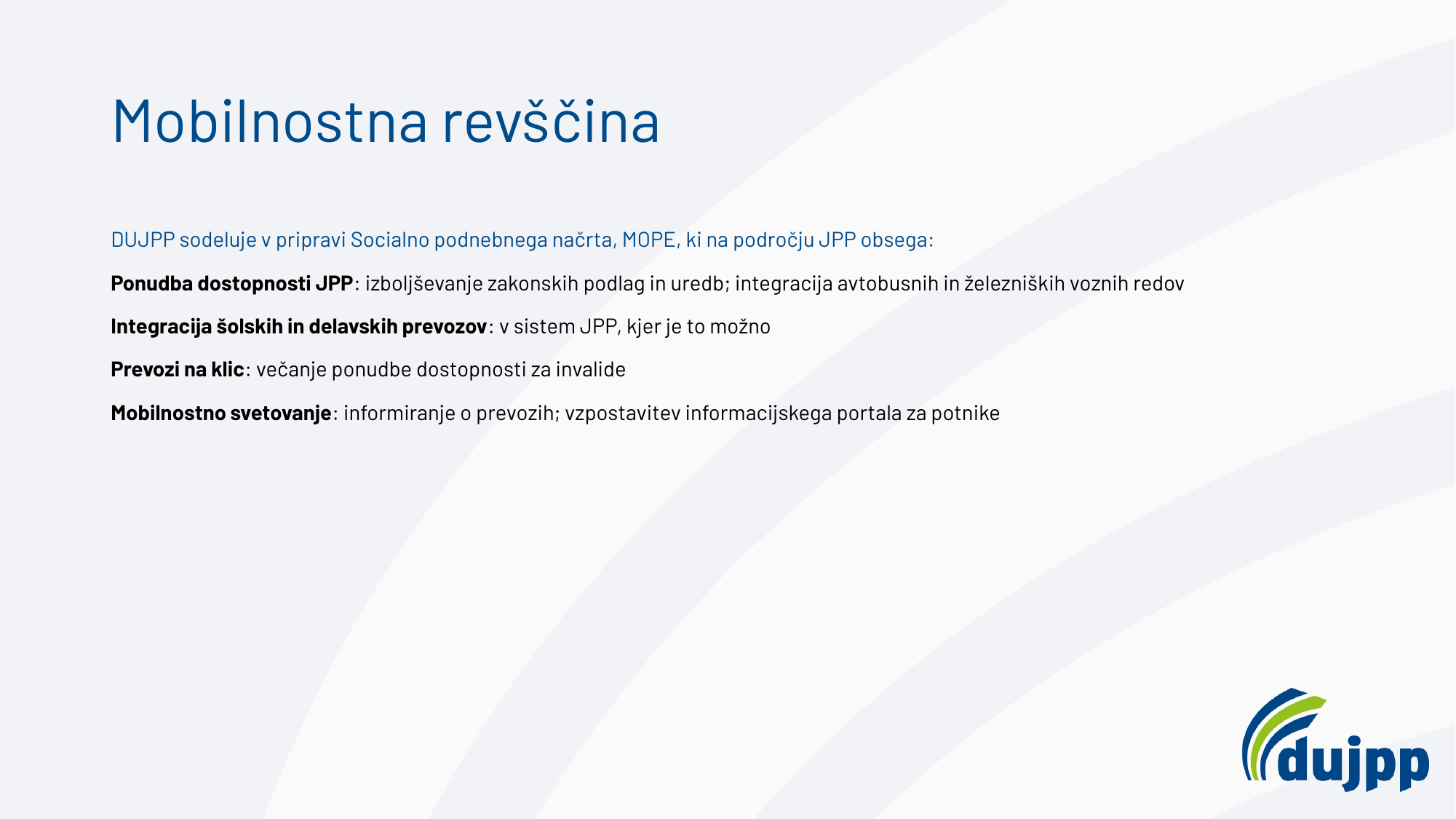

# Mobilnostna revščina
DUJPP sodeluje v pripravi Socialno podnebnega načrta, MOPE, ki na področju JPP obsega:
Ponudba dostopnosti JPP: izboljševanje zakonskih podlag in uredb; integracija avtobusnih in železniških voznih redov
Integracija šolskih in delavskih prevozov: v sistem JPP, kjer je to možno
Prevozi na klic: večanje ponudbe dostopnosti za invalide
Mobilnostno svetovanje: informiranje o prevozih; vzpostavitev informacijskega portala za potnike